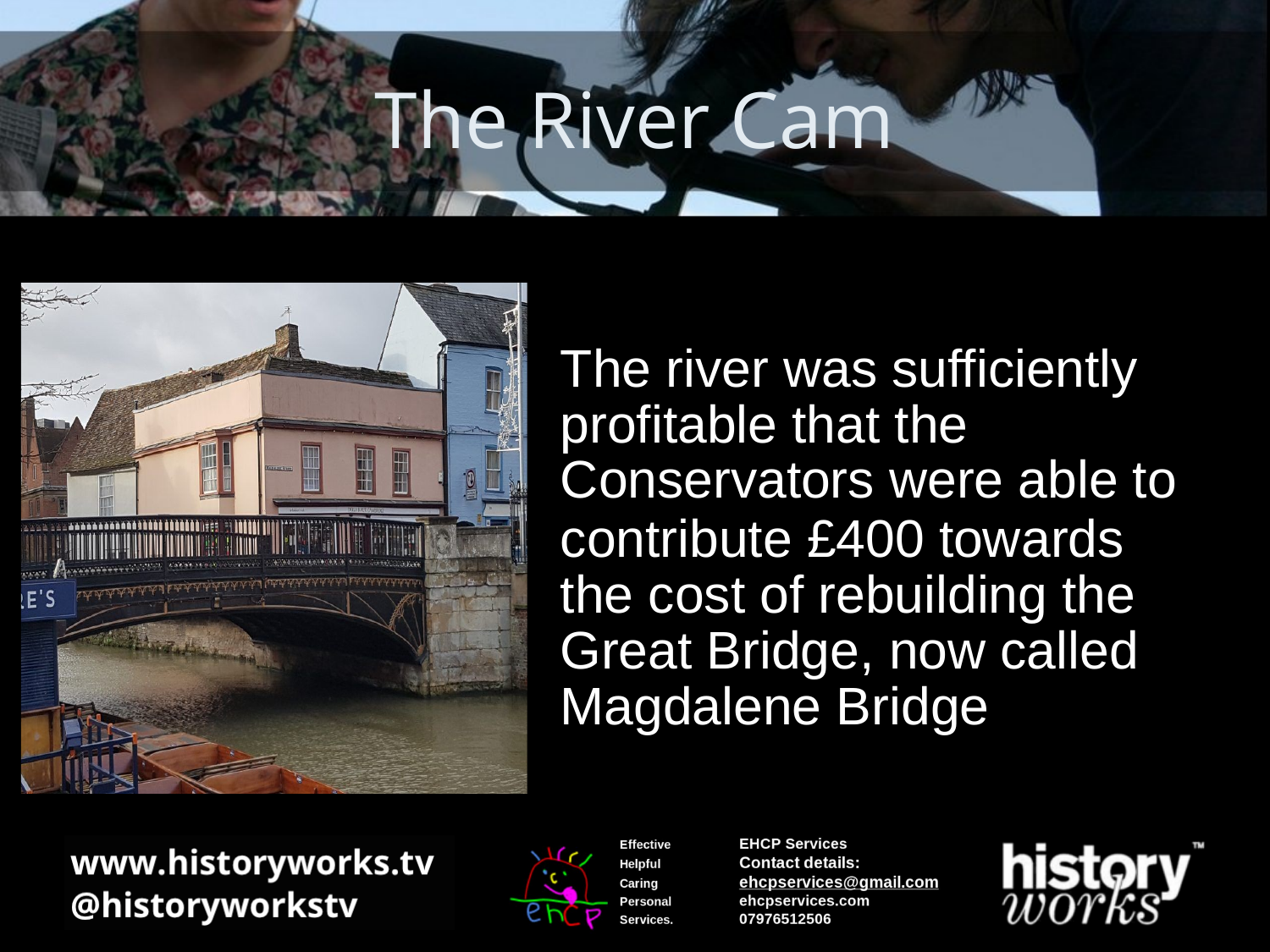

# The River Cam

The river was sufficiently profitable that the Conservators were able to
contribute £400 towards the cost of rebuilding the Great Bridge, now called Magdalene Bridge